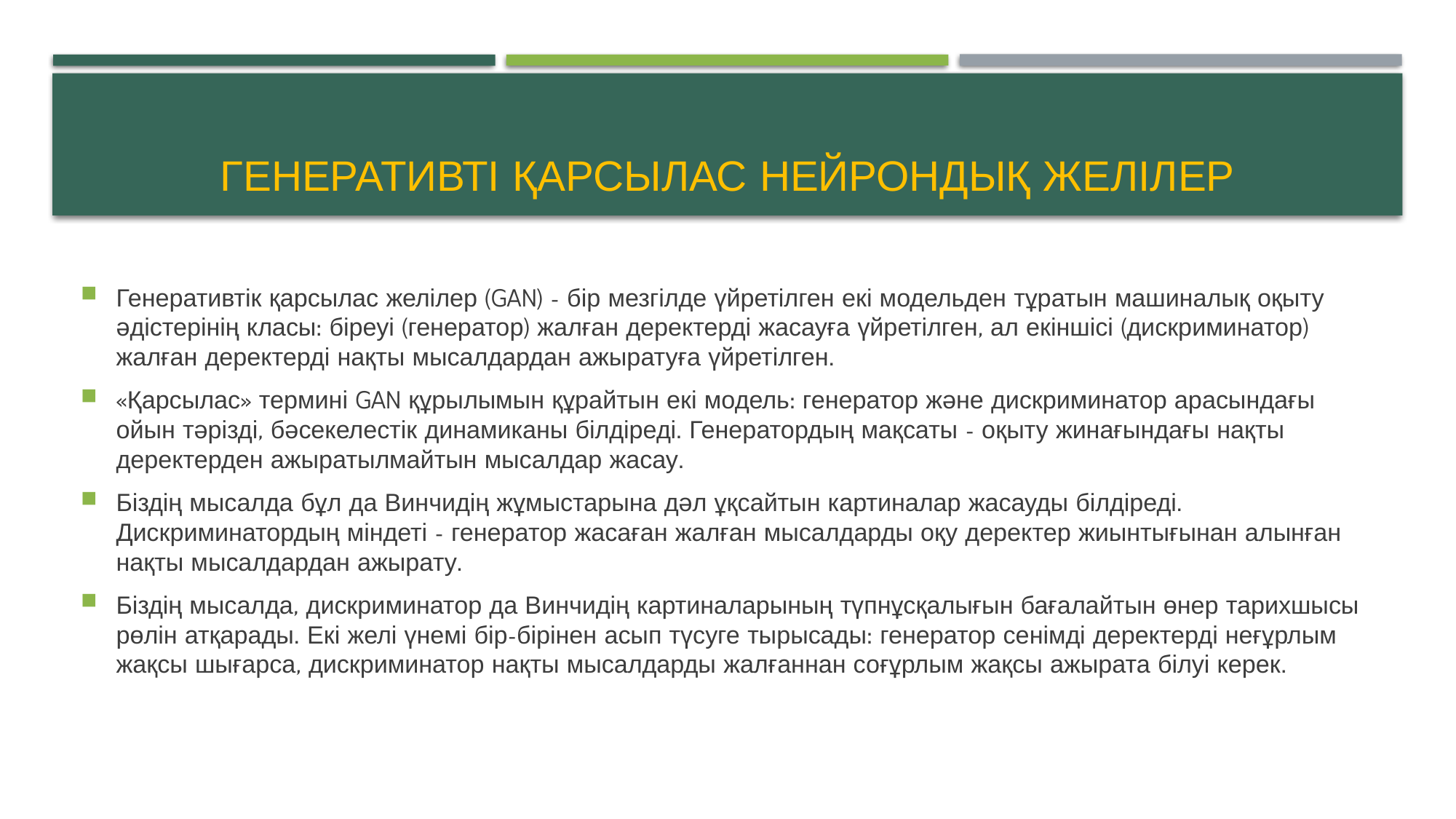

# Генеративті қарсылас нейрондық желілер
Генеративтік қарсылас желілер (GAN) - бір мезгілде үйретілген екі модельден тұратын машиналық оқыту әдістерінің класы: біреуі (генератор) жалған деректерді жасауға үйретілген, ал екіншісі (дискриминатор) жалған деректерді нақты мысалдардан ажыратуға үйретілген.
«Қарсылас» термині GAN құрылымын құрайтын екі модель: генератор және дискриминатор арасындағы ойын тәрізді, бәсекелестік динамиканы білдіреді. Генератордың мақсаты - оқыту жинағындағы нақты деректерден ажыратылмайтын мысалдар жасау.
Біздің мысалда бұл да Винчидің жұмыстарына дәл ұқсайтын картиналар жасауды білдіреді. Дискриминатордың міндеті - генератор жасаған жалған мысалдарды оқу деректер жиынтығынан алынған нақты мысалдардан ажырату.
Біздің мысалда, дискриминатор да Винчидің картиналарының түпнұсқалығын бағалайтын өнер тарихшысы рөлін атқарады. Екі желі үнемі бір-бірінен асып түсуге тырысады: генератор сенімді деректерді неғұрлым жақсы шығарса, дискриминатор нақты мысалдарды жалғаннан соғұрлым жақсы ажырата білуі керек.